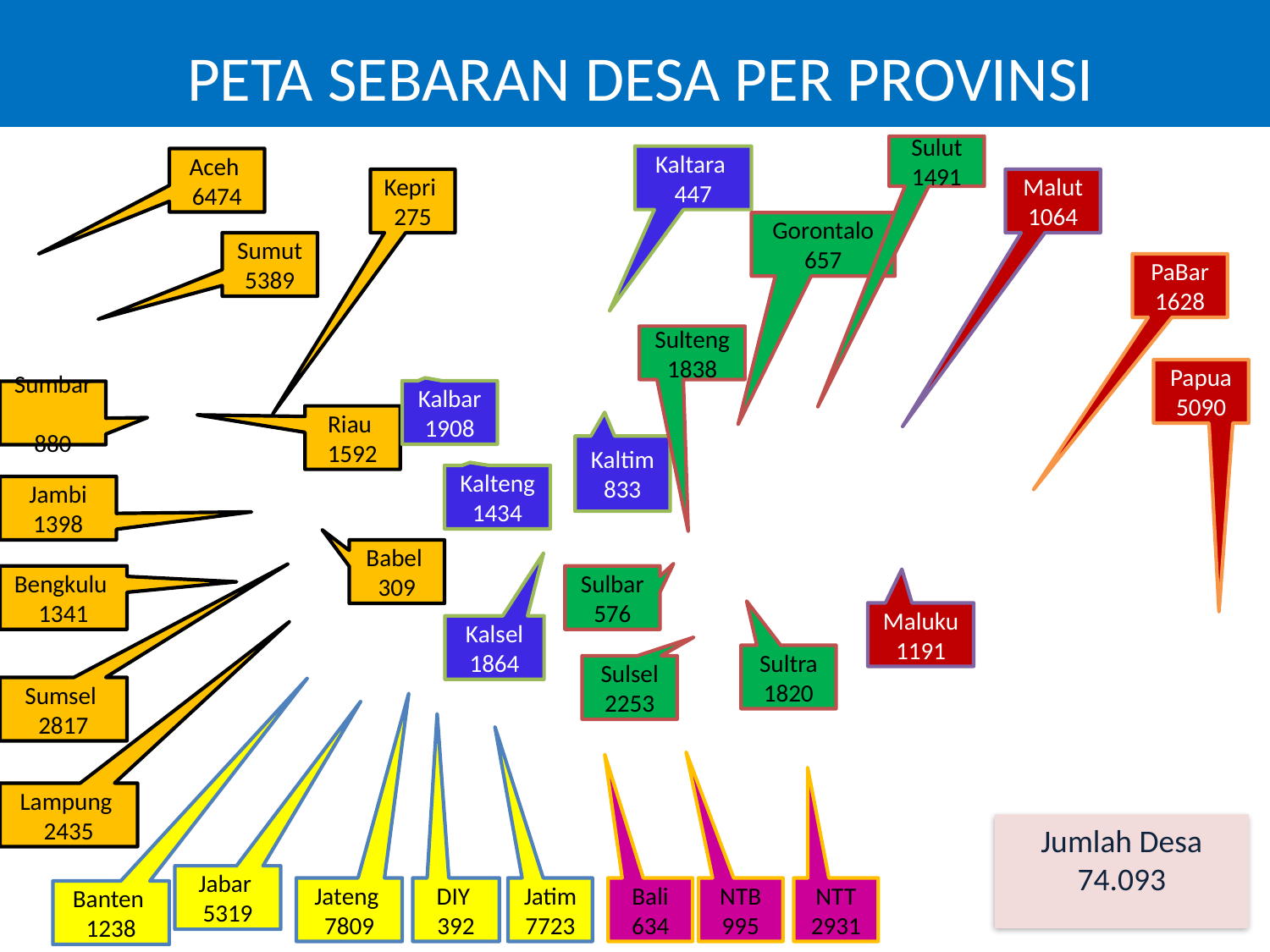

PETA SEBARAN DESA PER PROVINSI
Sulut
1491
Kaltara
447
Aceh
6474
Kepri
275
Malut
1064
Gorontalo
657
Sumut
5389
PaBar
1628
Sulteng
1838
Papua
5090
Kalbar
1908
Sumbar
880
Riau
1592
Kaltim
833
Kalteng
1434
Jambi
1398
Babel
309
Bengkulu
1341
Sulbar
576
Maluku
1191
Kalsel
1864
Sultra
1820
Sulsel
2253
Sumsel
2817
Lampung
2435
Jumlah Desa 74.093

Jabar
5319
Jateng
7809
DIY
392
Jatim
7723
Bali
634
NTB
995
NTT
2931
Banten
1238